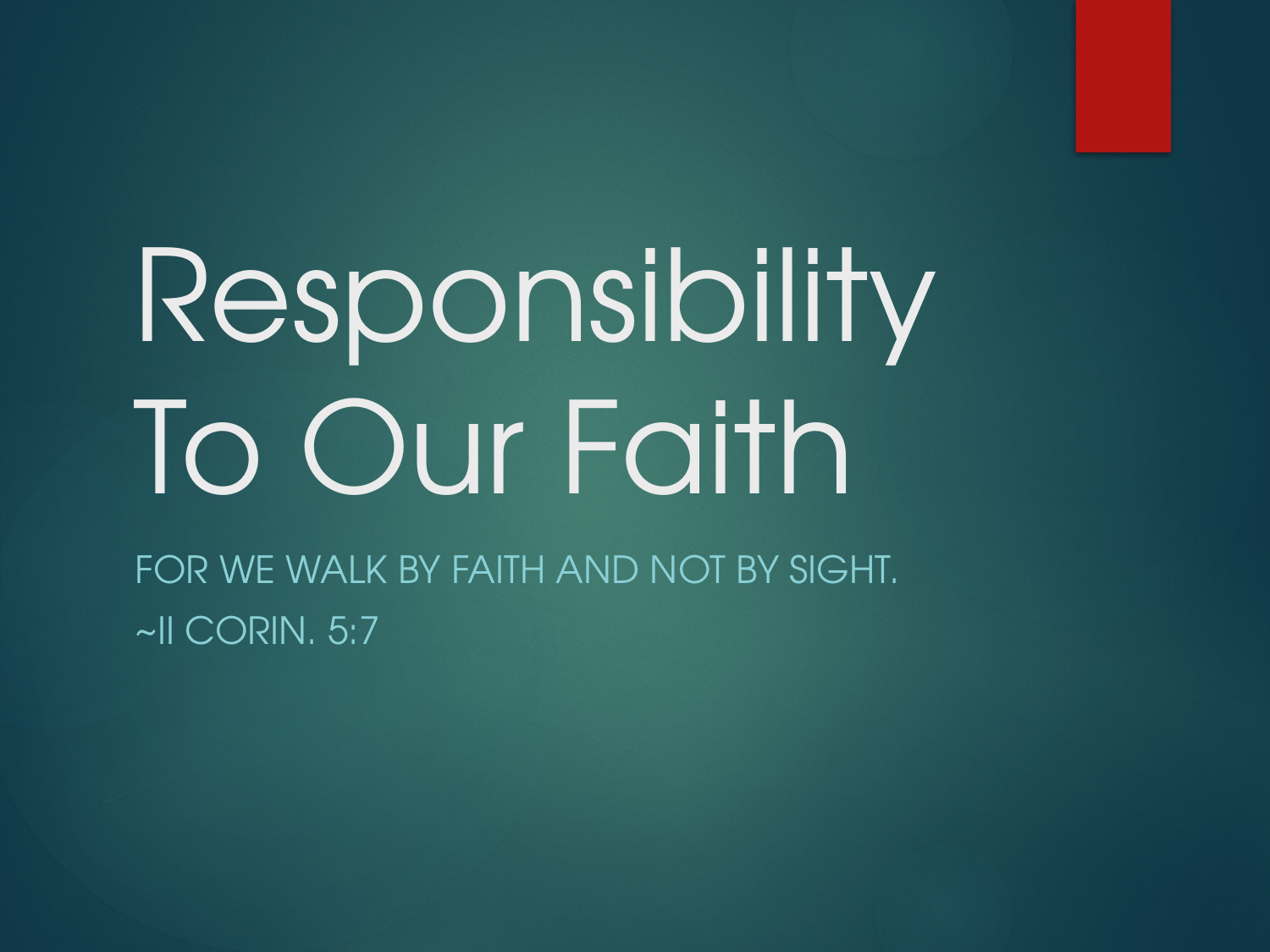

# Responsibility To Our Faith
For we walk by faith and not by sight.
~II Corin. 5:7